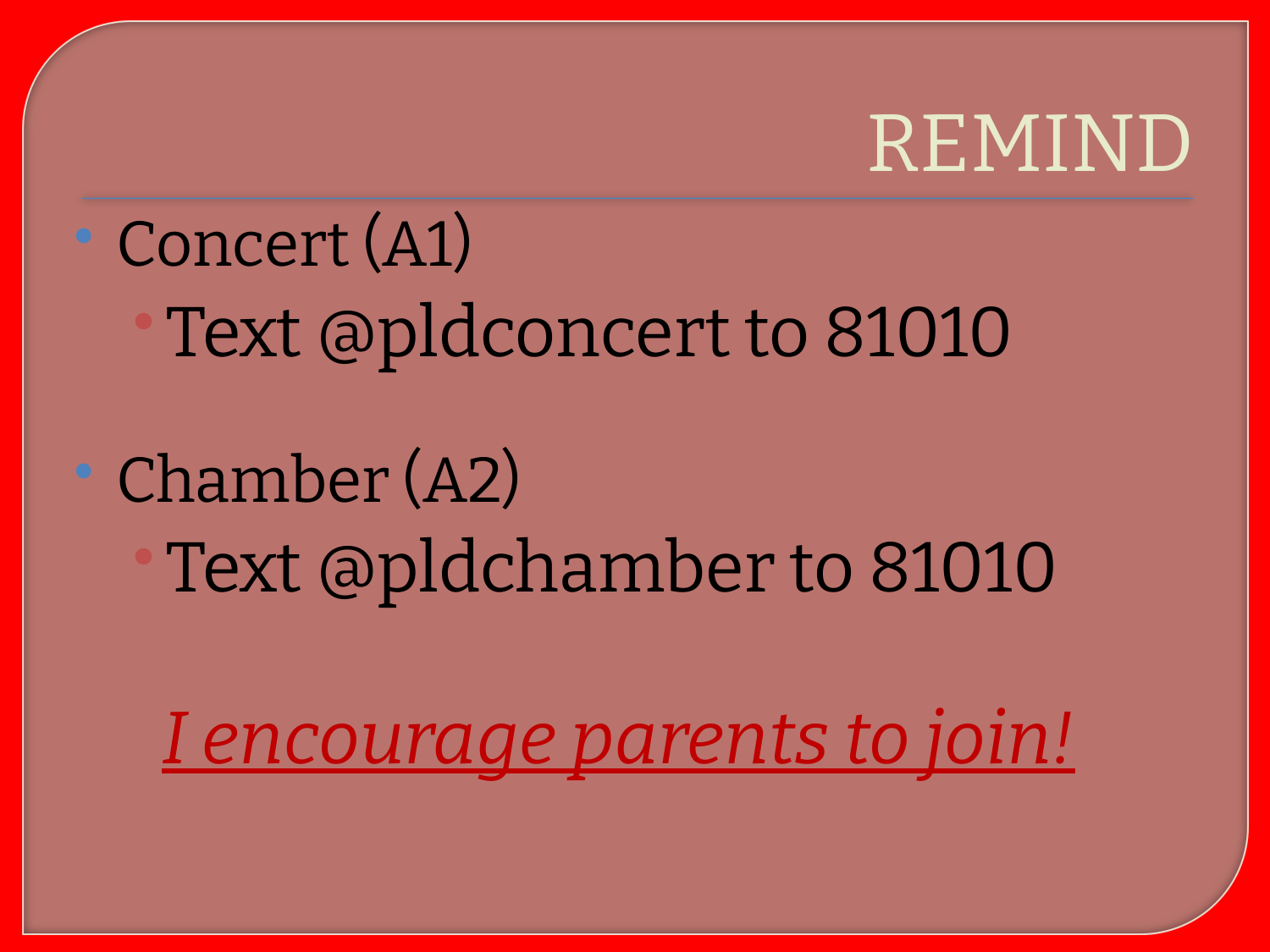

# REMIND
Concert (A1)
Text @pldconcert to 81010

Chamber (A2)
Text @pldchamber to 81010
  I encourage parents to join!